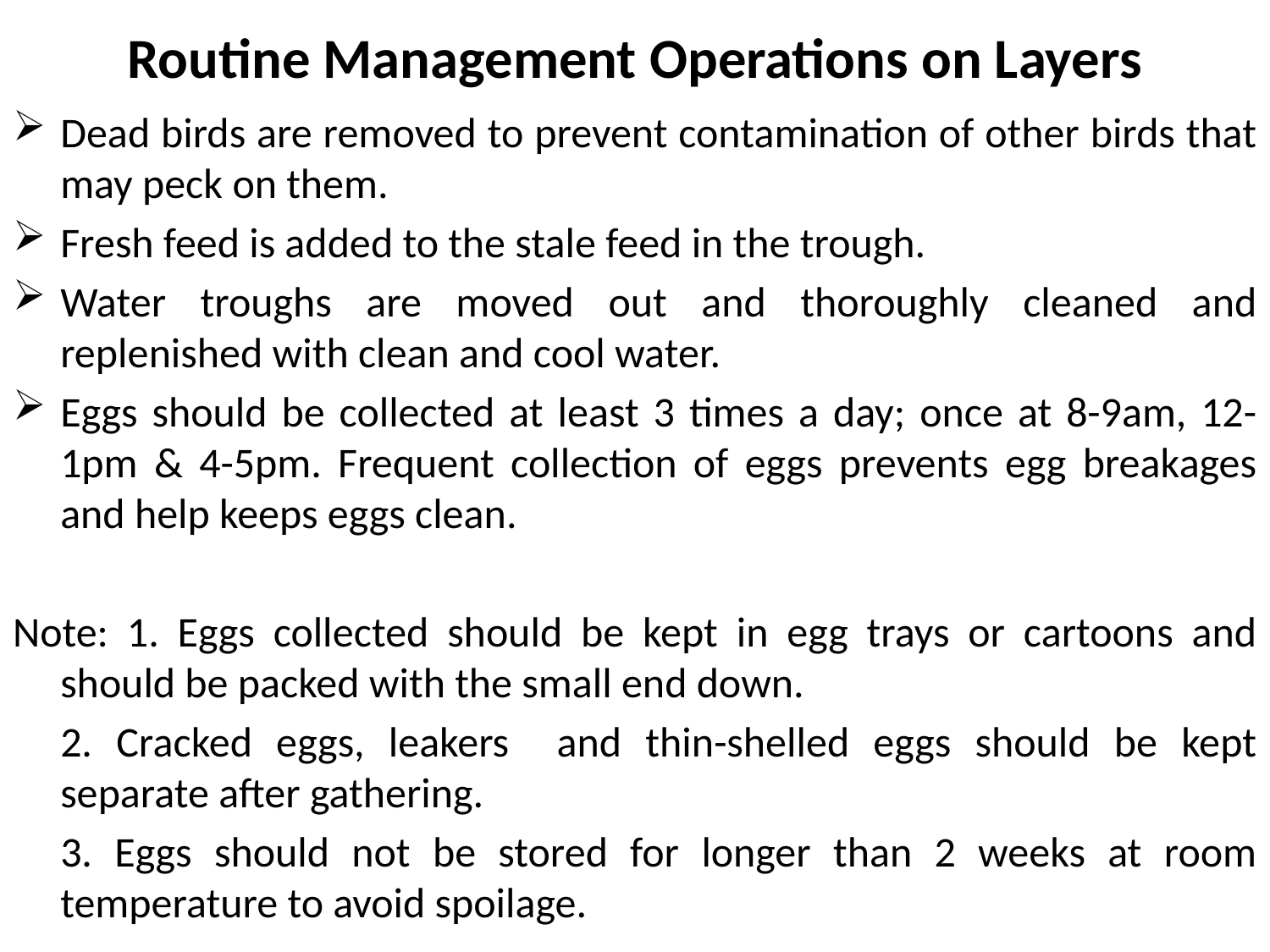

# Routine Management Operations on Layers
Dead birds are removed to prevent contamination of other birds that may peck on them.
Fresh feed is added to the stale feed in the trough.
Water troughs are moved out and thoroughly cleaned and replenished with clean and cool water.
Eggs should be collected at least 3 times a day; once at 8-9am, 12-1pm & 4-5pm. Frequent collection of eggs prevents egg breakages and help keeps eggs clean.

Note: 1. Eggs collected should be kept in egg trays or cartoons and should be packed with the small end down.
	2. Cracked eggs, leakers  and thin-shelled eggs should be kept separate after gathering.
	3. Eggs should not be stored for longer than 2 weeks at room temperature to avoid spoilage.